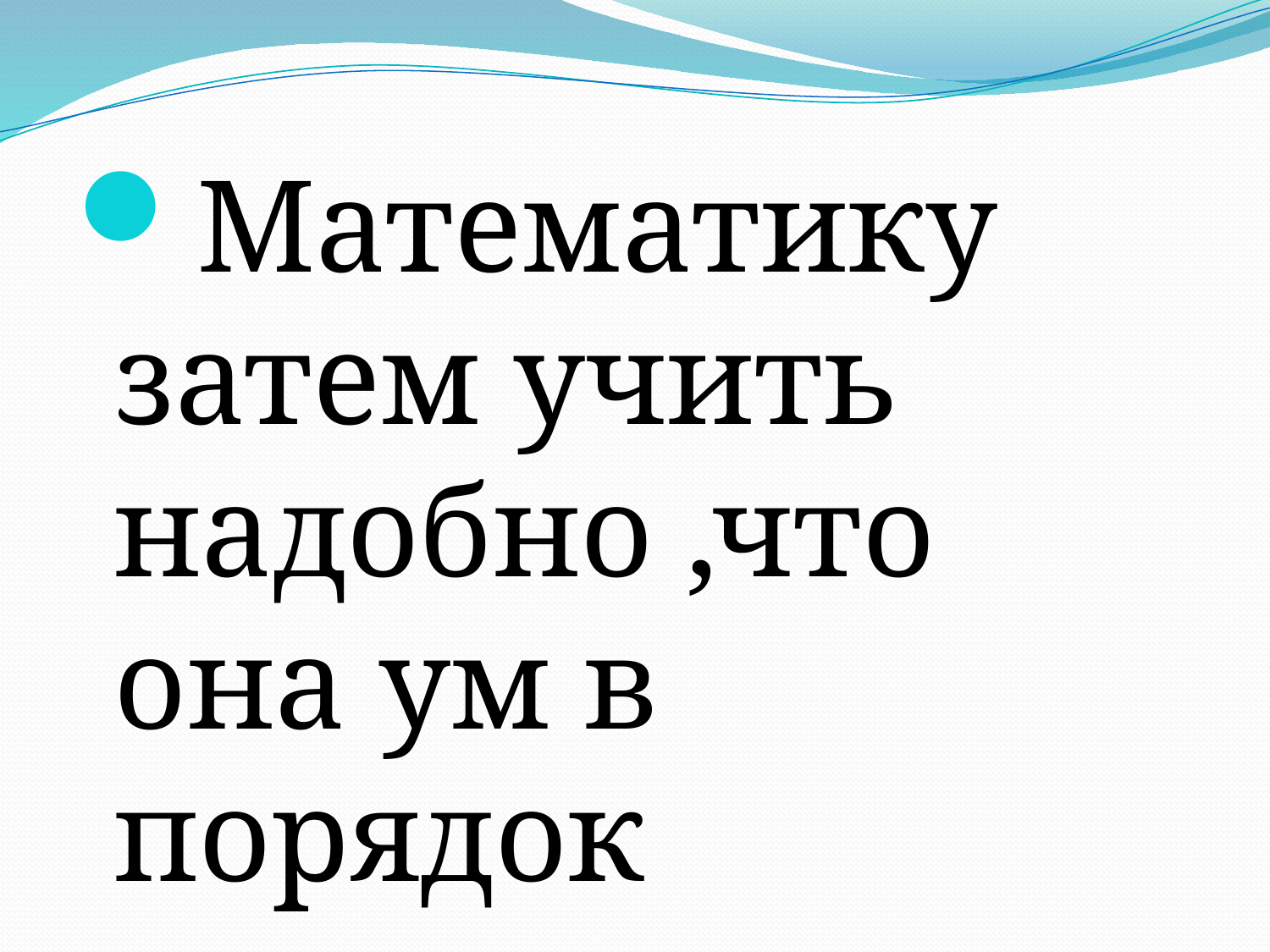

Математику затем учить надобно ,что она ум в порядок приводит